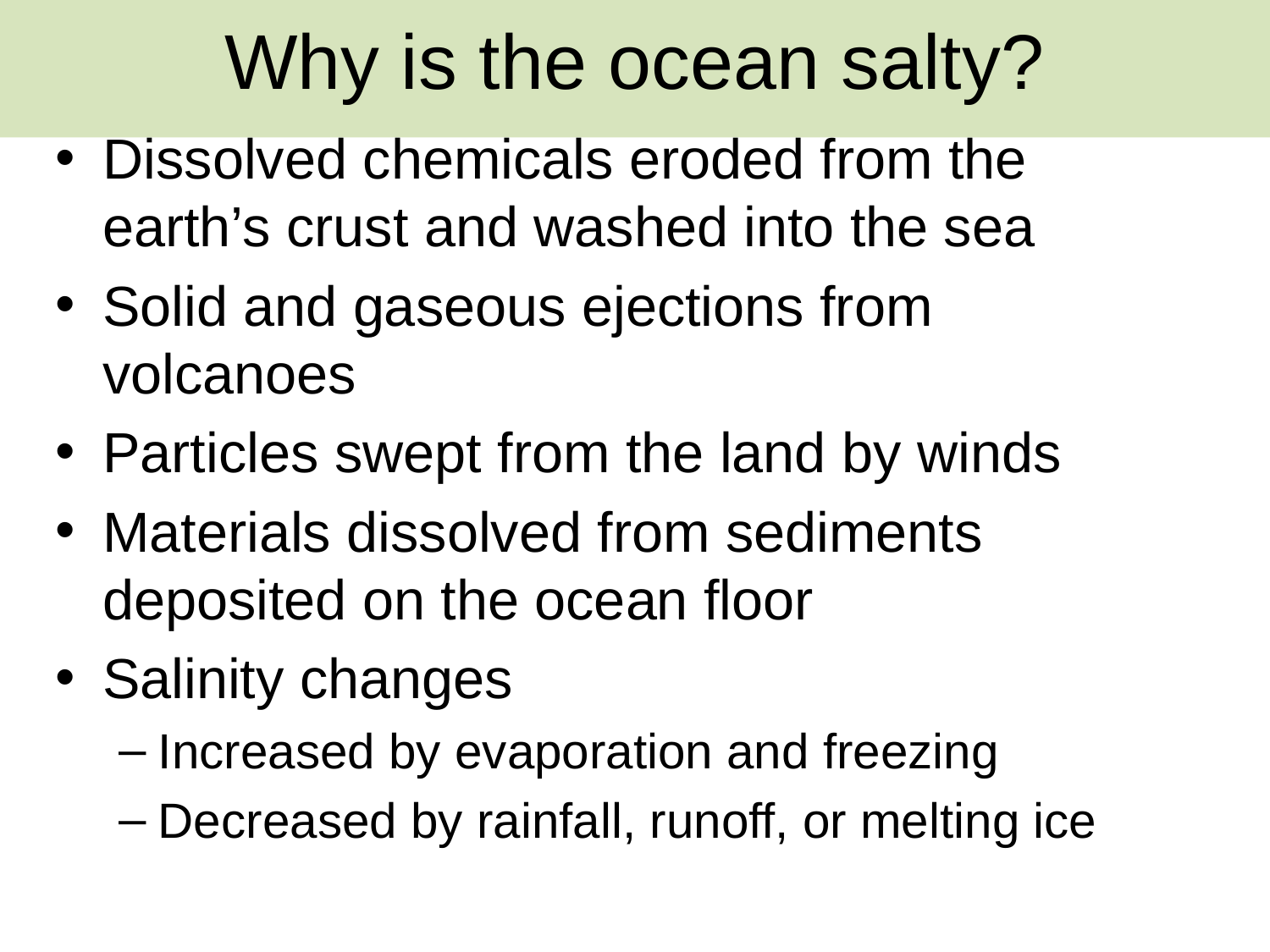

# Why is the ocean salty?
Dissolved chemicals eroded from the earth’s crust and washed into the sea
Solid and gaseous ejections from volcanoes
Particles swept from the land by winds
Materials dissolved from sediments deposited on the ocean floor
Salinity changes
Increased by evaporation and freezing
Decreased by rainfall, runoff, or melting ice